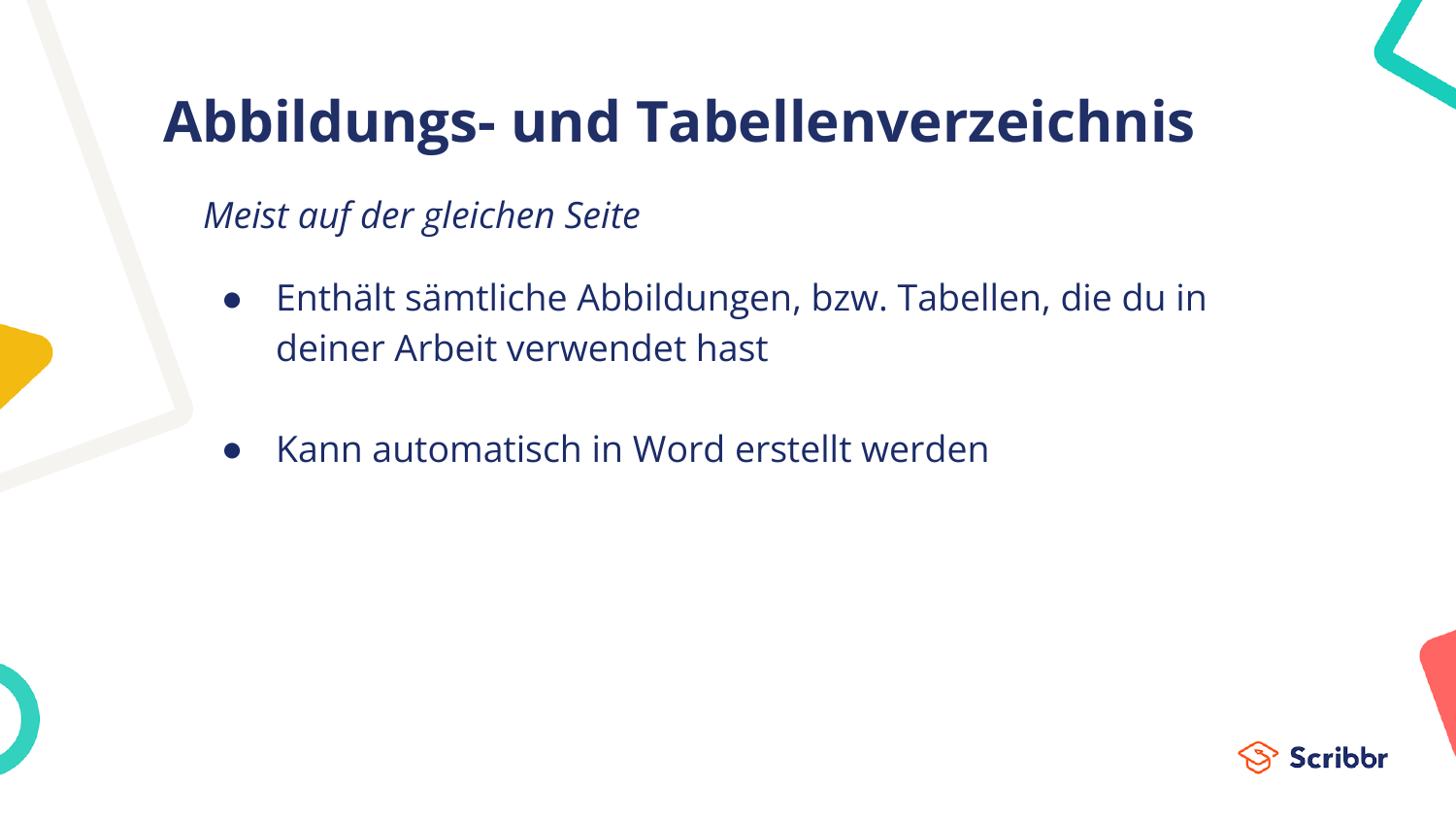

# Abbildungs- und Tabellenverzeichnis
Meist auf der gleichen Seite
Enthält sämtliche Abbildungen, bzw. Tabellen, die du in deiner Arbeit verwendet hast
Kann automatisch in Word erstellt werden